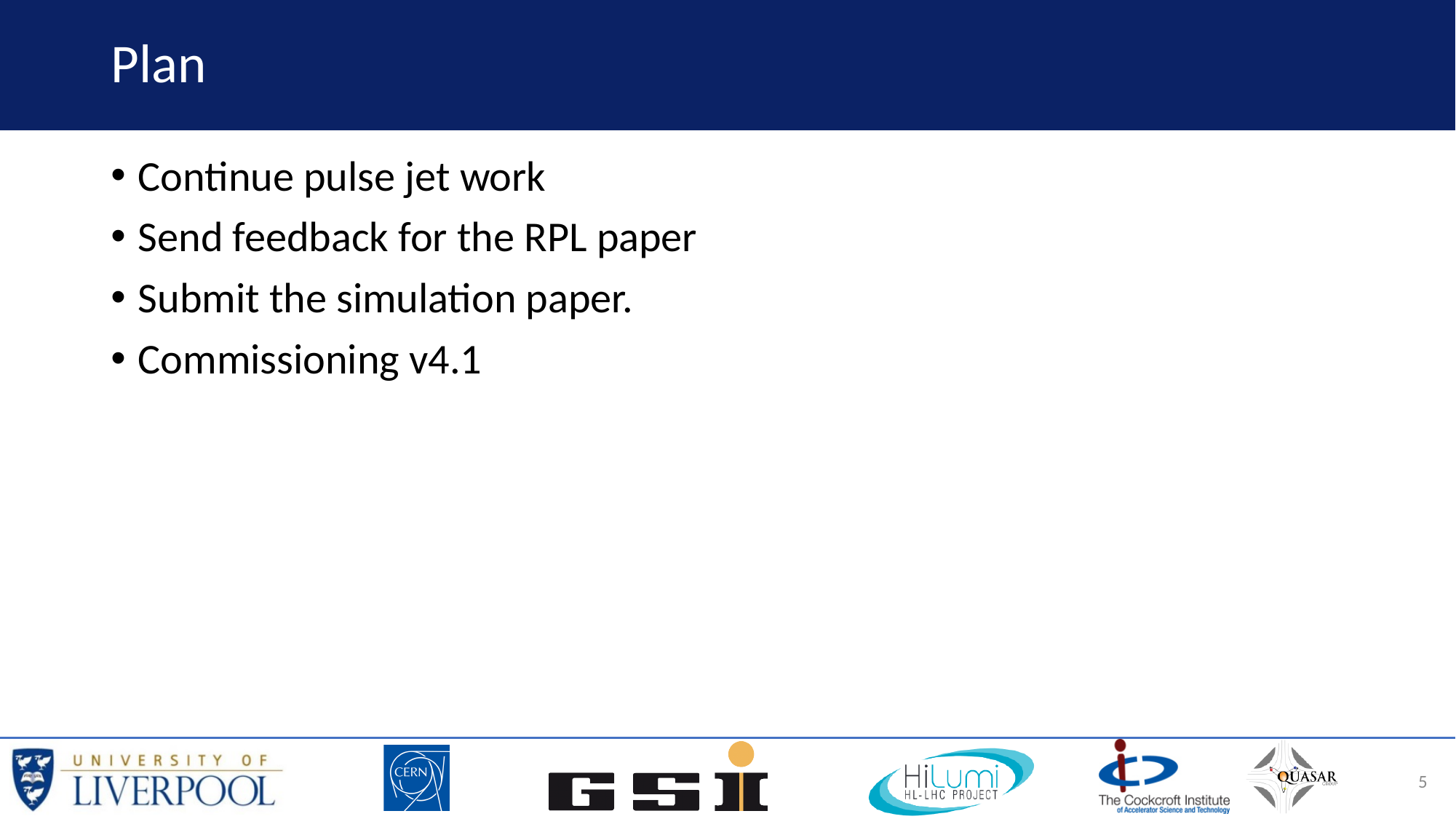

# Plan
Continue pulse jet work
Send feedback for the RPL paper
Submit the simulation paper.
Commissioning v4.1

5